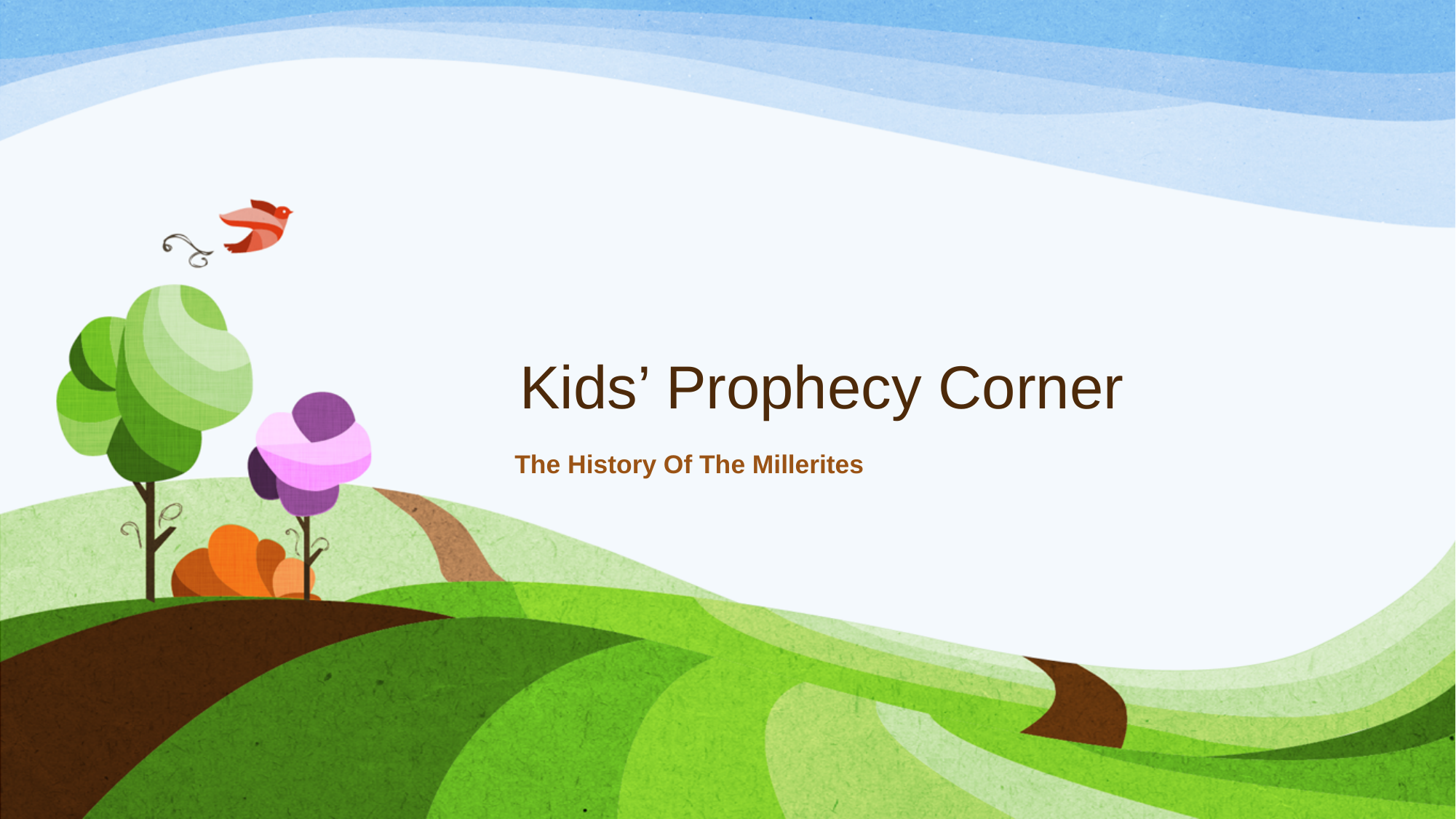

# Kids’ Prophecy Corner
The History Of The Millerites